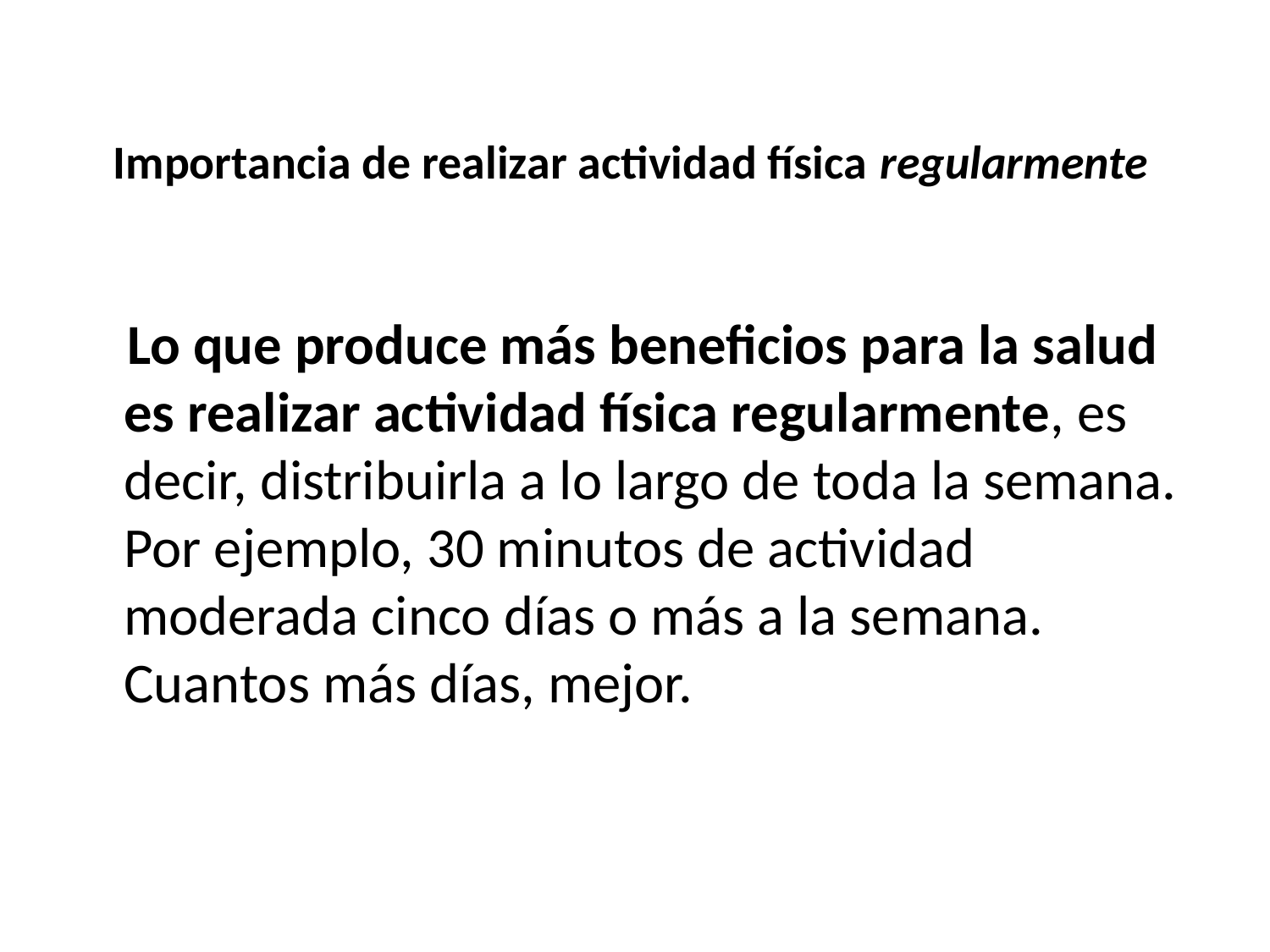

# Importancia de realizar actividad física regularmente

    Lo que produce más beneficios para la salud es realizar actividad física regularmente, es decir, distribuirla a lo largo de toda la semana. Por ejemplo, 30 minutos de actividad moderada cinco días o más a la semana. Cuantos más días, mejor.